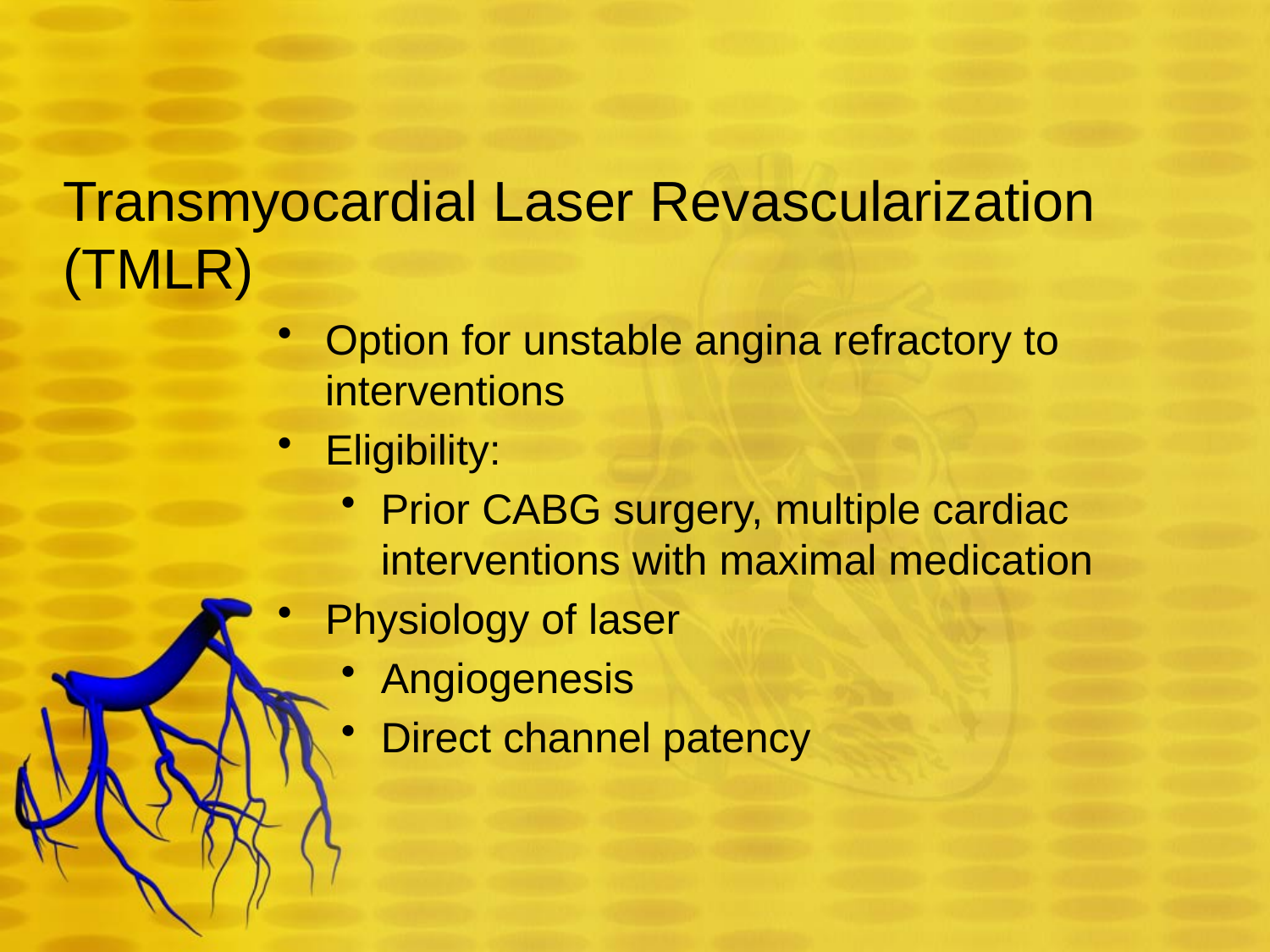

# Transmyocardial Laser Revascularization (TMLR)
Option for unstable angina refractory to interventions
Eligibility:
Prior CABG surgery, multiple cardiac interventions with maximal medication
Physiology of laser
Angiogenesis
Direct channel patency